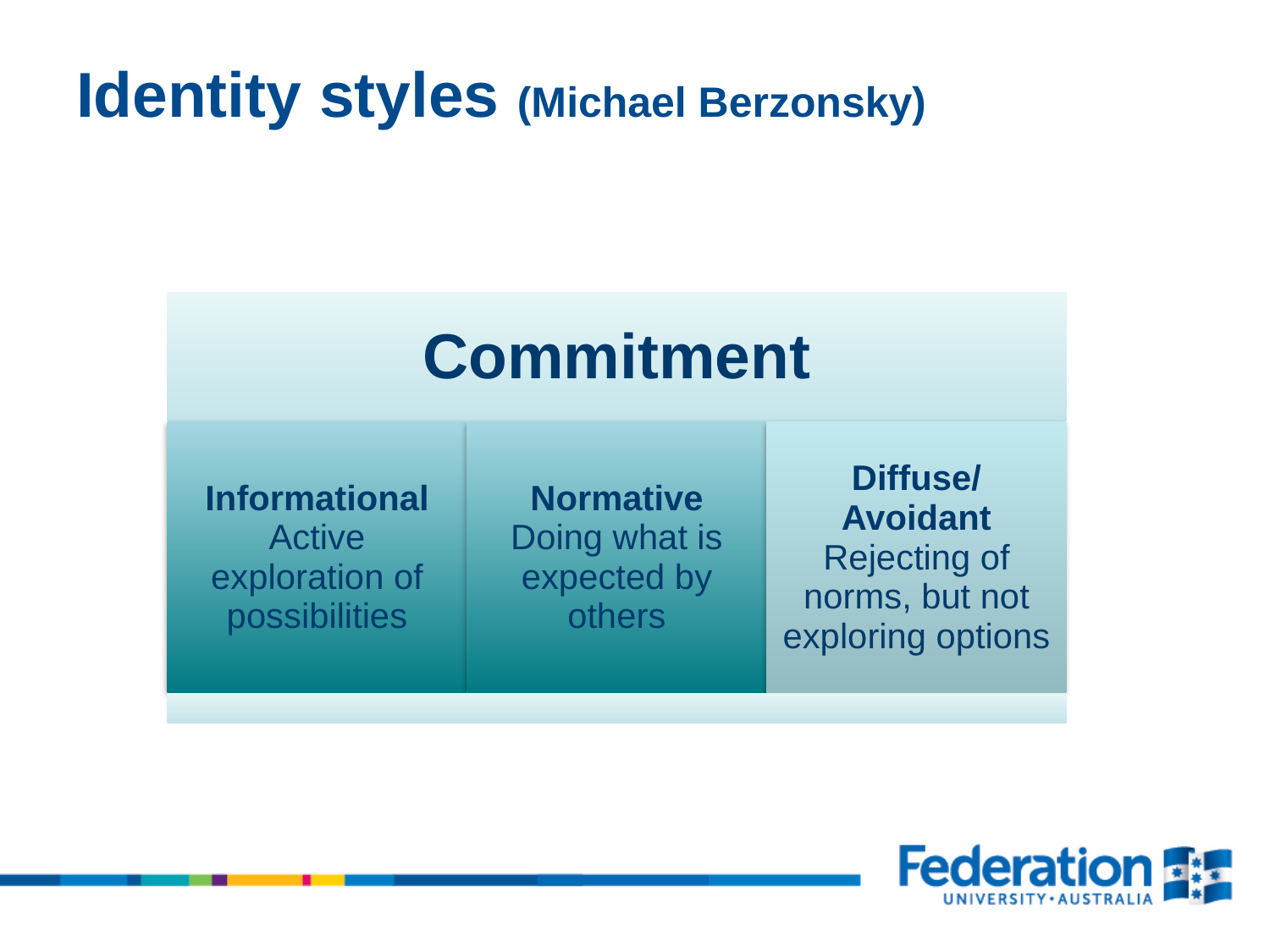

# Identity styles (Michael Berzonsky)
Commitment
Informational
Active exploration of possibilities
Normative
Doing what is expected by others
Diffuse/
Avoidant
Rejecting of norms, but not exploring options